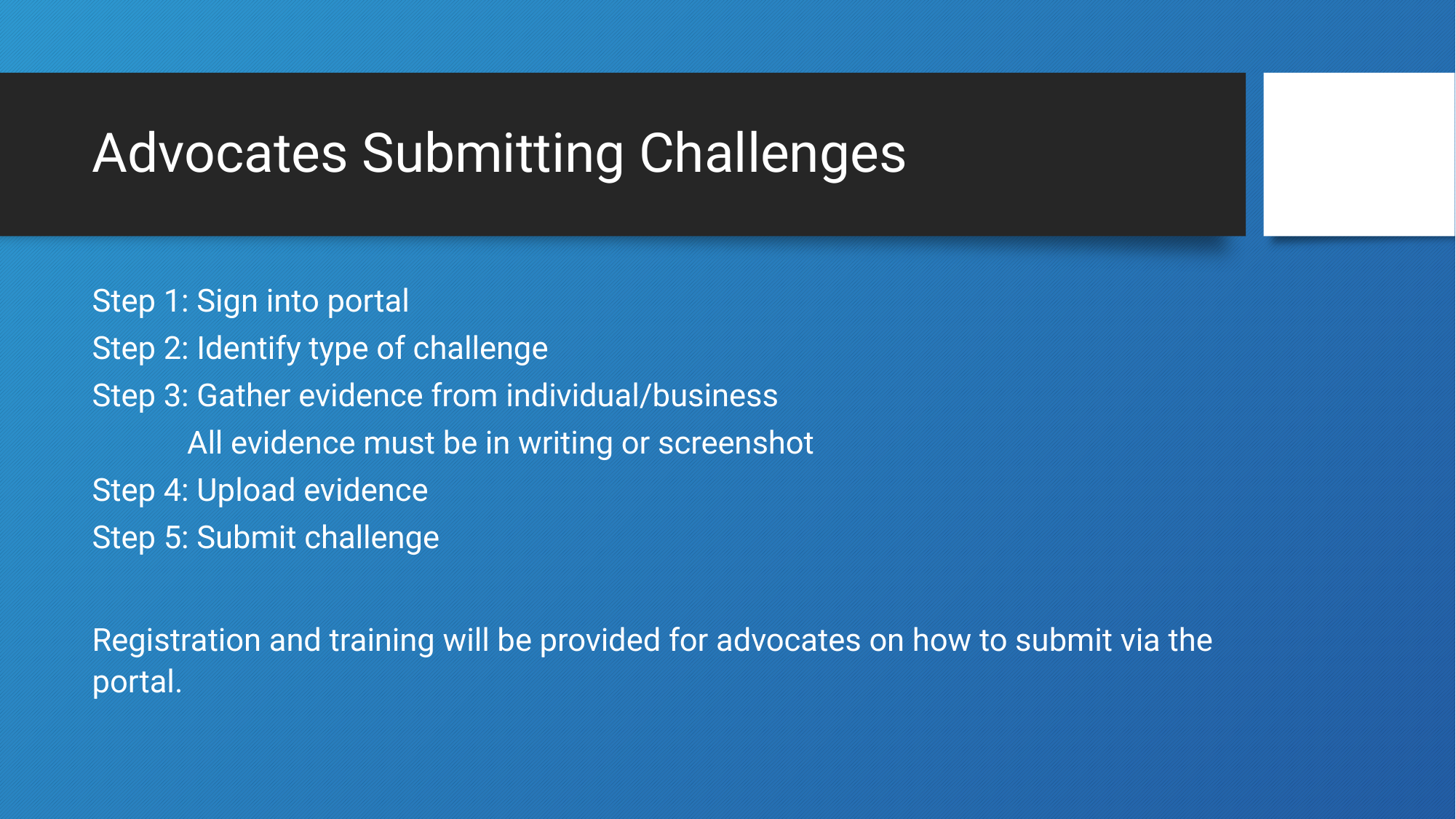

# Advocates Submitting Challenges
Step 1: Sign into portal
Step 2: Identify type of challenge
Step 3: Gather evidence from individual/business
	All evidence must be in writing or screenshot
Step 4: Upload evidence
Step 5: Submit challenge

Registration and training will be provided for advocates on how to submit via the portal.